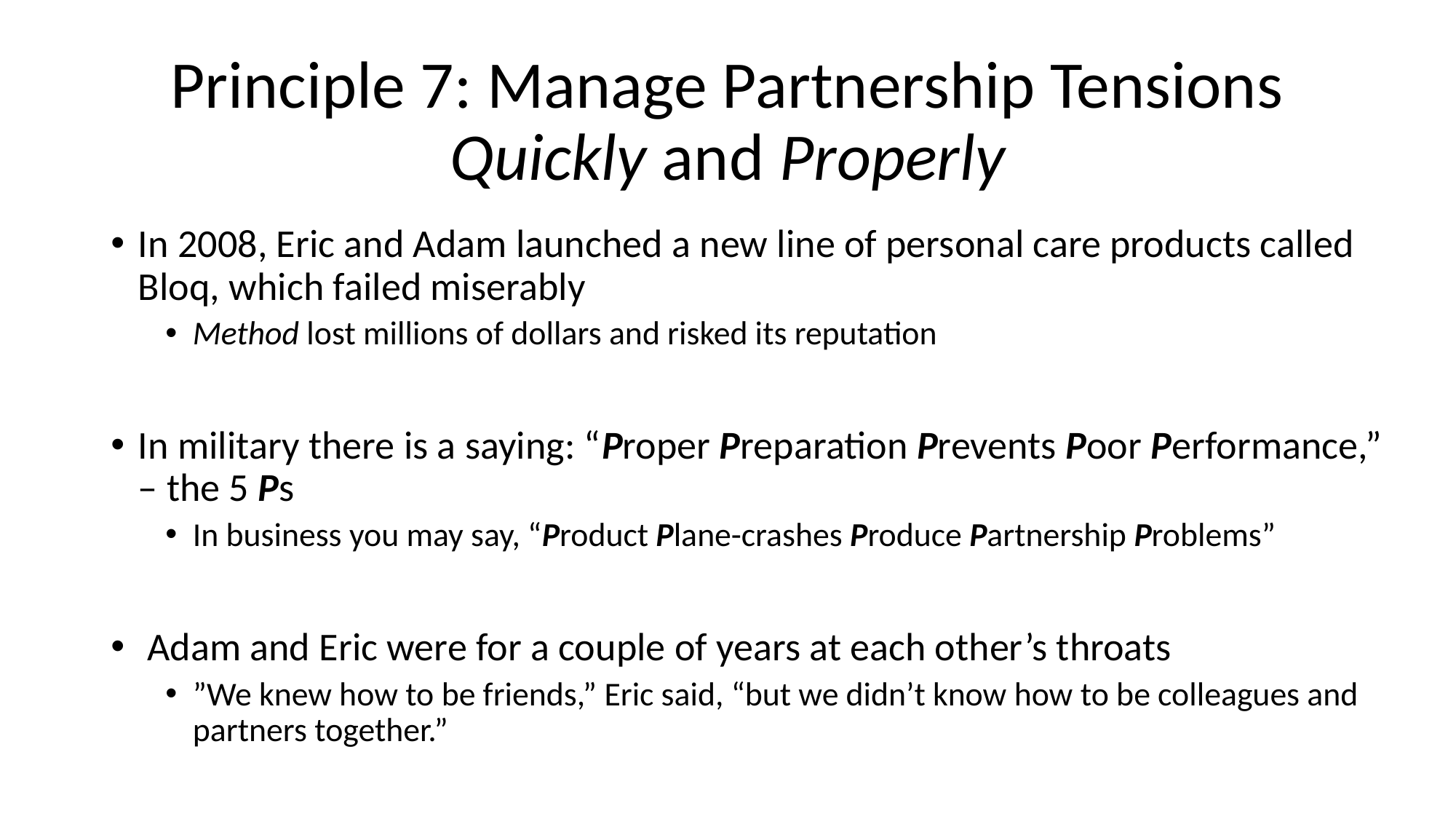

# Principle 7: Manage Partnership Tensions Quickly and Properly
In 2008, Eric and Adam launched a new line of personal care products called Bloq, which failed miserably
Method lost millions of dollars and risked its reputation

In military there is a saying: “Proper Preparation Prevents Poor Performance,” – the 5 Ps
In business you may say, “Product Plane-crashes Produce Partnership Problems”

 Adam and Eric were for a couple of years at each other’s throats
”We knew how to be friends,” Eric said, “but we didn’t know how to be colleagues and partners together.”